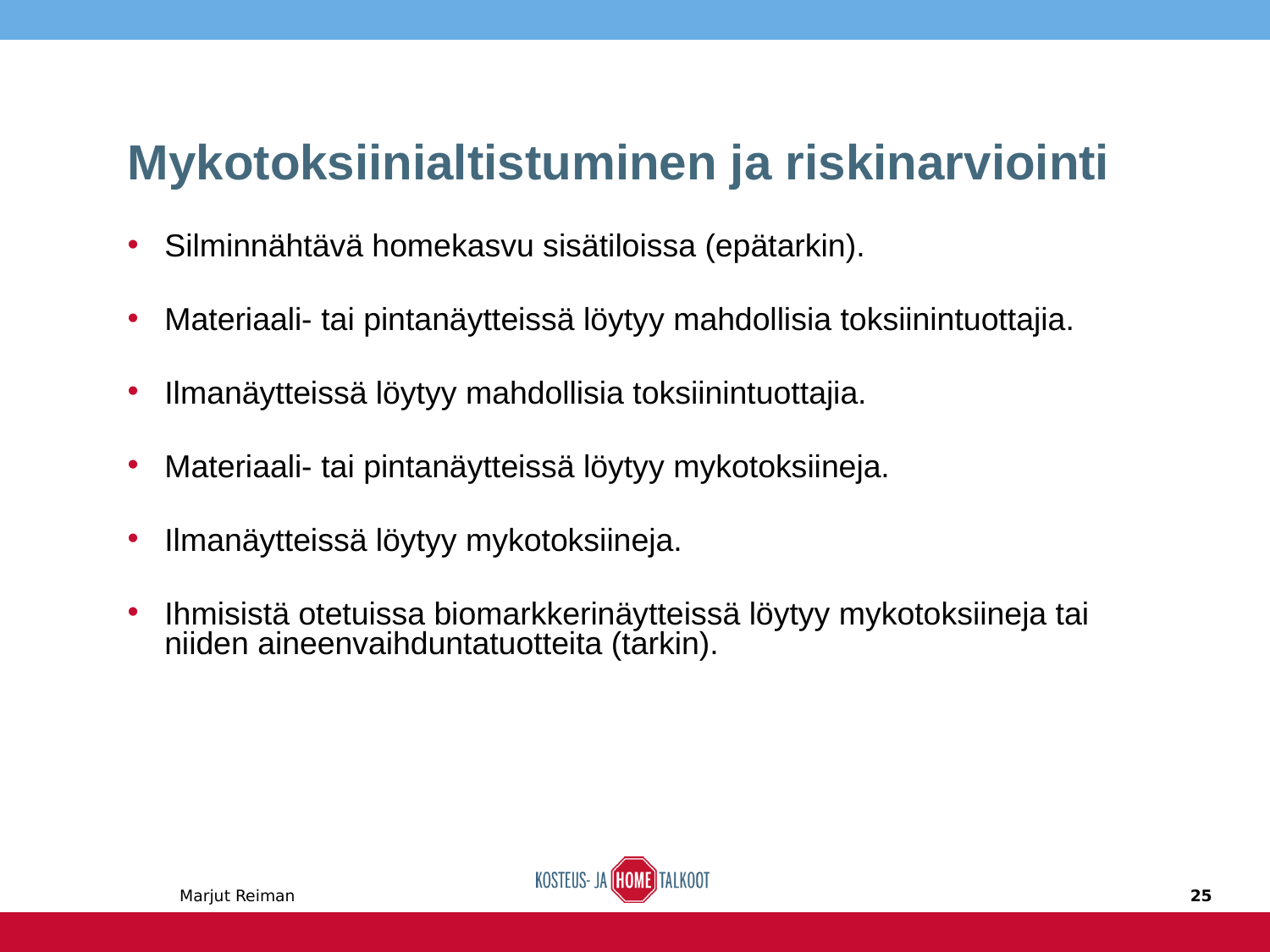

# Mykotoksiinialtistuminen ja riskinarviointi
Silminnähtävä homekasvu sisätiloissa (epätarkin).

Materiaali- tai pintanäytteissä löytyy mahdollisia toksiinintuottajia.

Ilmanäytteissä löytyy mahdollisia toksiinintuottajia.

Materiaali- tai pintanäytteissä löytyy mykotoksiineja.

Ilmanäytteissä löytyy mykotoksiineja.

Ihmisistä otetuissa biomarkkerinäytteissä löytyy mykotoksiineja tai niiden aineenvaihduntatuotteita (tarkin).

Marjut Reiman
25